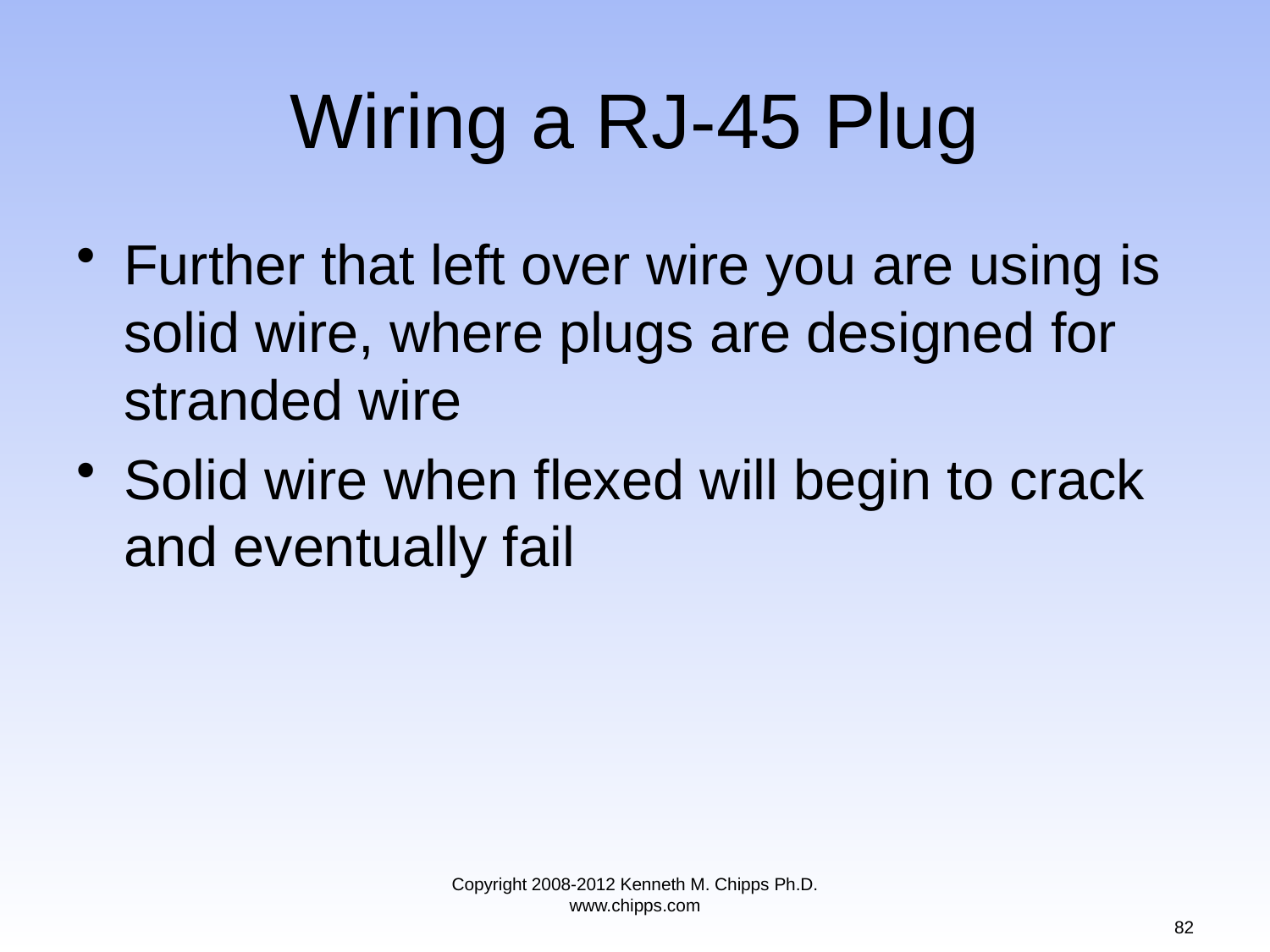

# Wiring a RJ-45 Plug
Further that left over wire you are using is solid wire, where plugs are designed for stranded wire
Solid wire when flexed will begin to crack and eventually fail
Copyright 2008-2012 Kenneth M. Chipps Ph.D. www.chipps.com

82